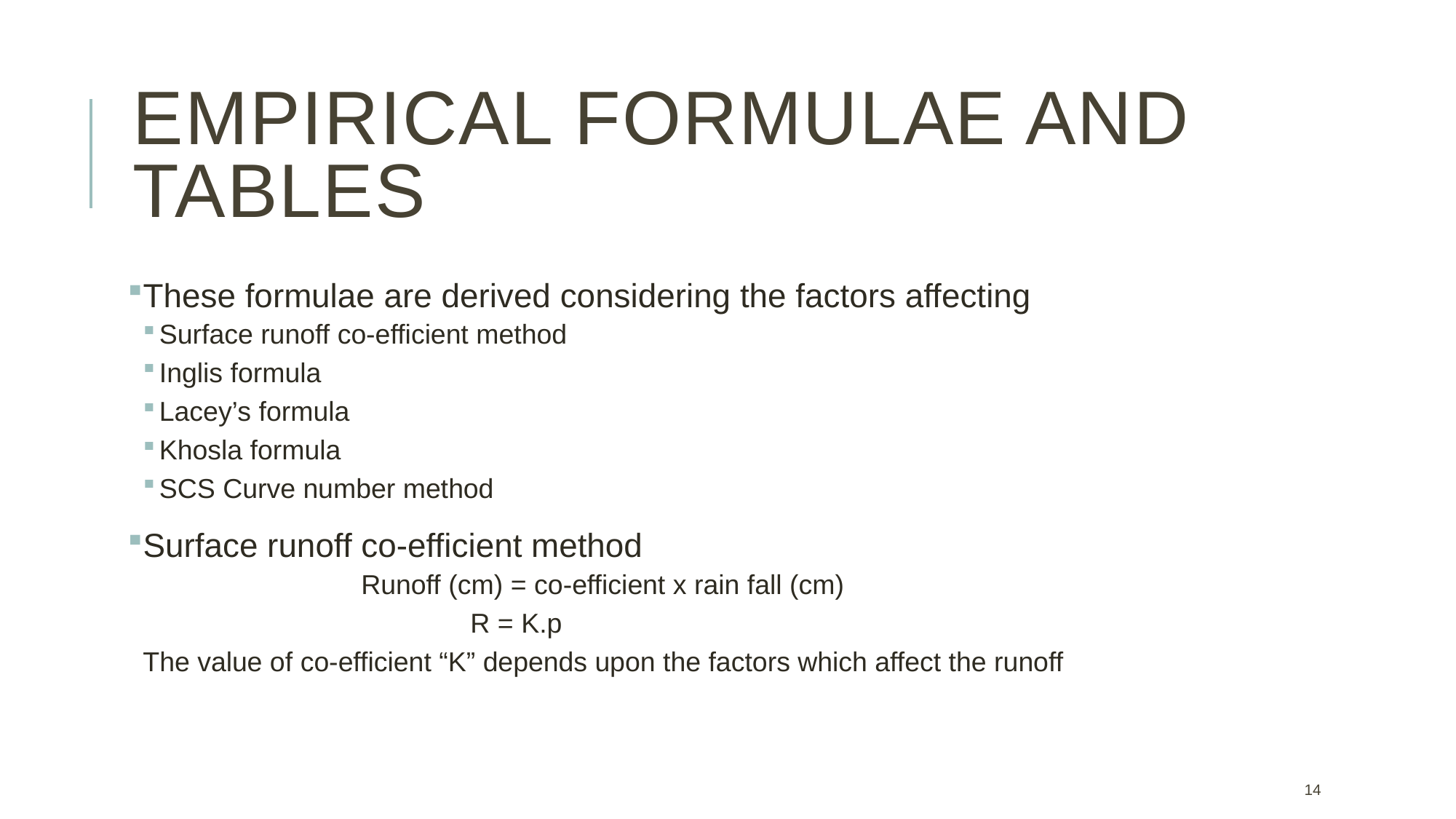

# EMPIRICAL FORMULAE AND TABLES
These formulae are derived considering the factors affecting
Surface runoff co-efficient method
Inglis formula
Lacey’s formula
Khosla formula
SCS Curve number method
Surface runoff co-efficient method
		Runoff (cm) = co-efficient x rain fall (cm)
			R = K.p
The value of co-efficient “K” depends upon the factors which affect the runoff
14